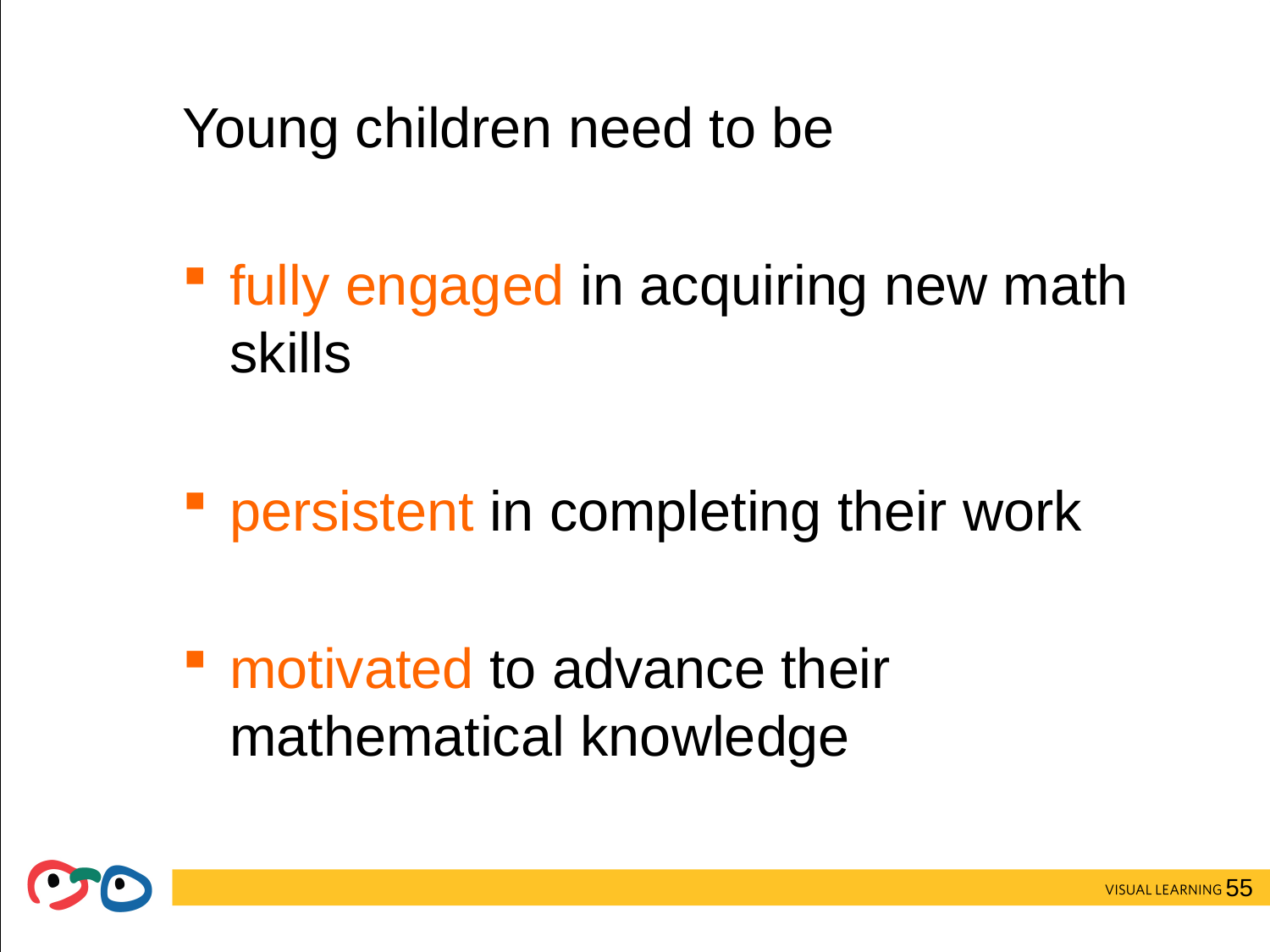

#
Young children need to be

fully engaged in acquiring new math skills

persistent in completing their work

motivated to advance their mathematical knowledge